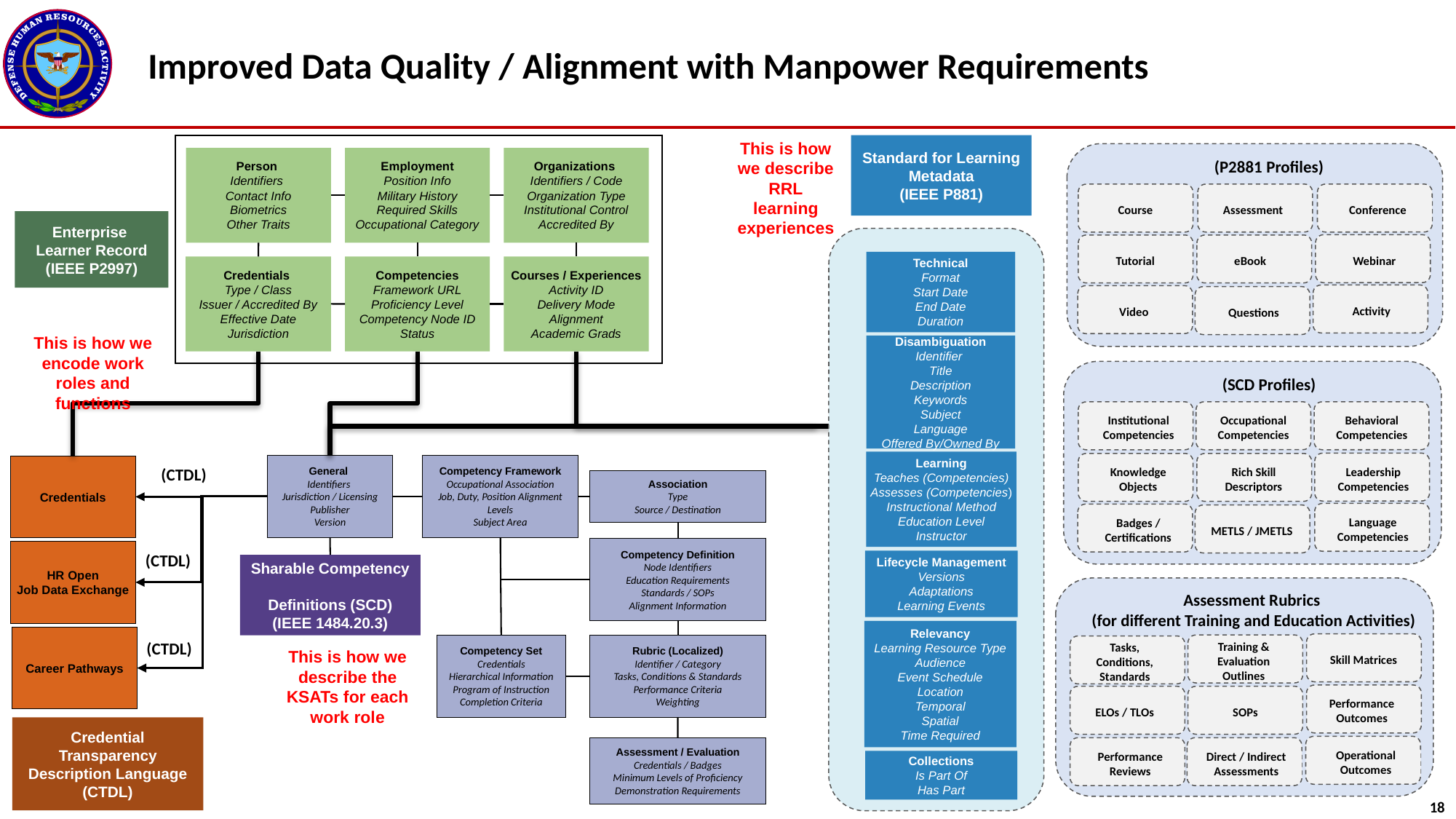

Improved Data Quality / Alignment with Manpower Requirements
This is how we describe RRL learning experiences
Standard for Learning Metadata
(IEEE P881)

Person
Identifiers
Contact Info
Biometrics
Other Traits
Employment
Position Info
Military History
Required Skills
Occupational Category
Organizations
Identifiers / Code
Organization Type
Institutional Control
Accredited By
Enterprise
Learner Record
(IEEE P2997)
Credentials
Type / Class
Issuer / Accredited By
Effective Date
Jurisdiction
Competencies
Framework URL
Proficiency Level
Competency Node ID
Status
Courses / Experiences
Activity ID
Delivery Mode
Alignment
Academic Grads

(P2881 Profiles)

Assessment

Conference

Course

Webinar

Tutorial

eBook

Activity

Video

Questions

Technical
Format
Start Date
End Date
Duration
This is how we encode work roles and functions
Disambiguation
Identifier
Title
Description
Keywords
Subject
Language
Offered By/Owned By

(SCD Profiles)

Occupational Competencies

Behavioral Competencies

Institutional Competencies

Leadership Competencies

Knowledge Objects

Rich Skill Descriptors

Language Competencies

Badges / Certifications

METLS / JMETLS
Learning
Teaches (Competencies)
Assesses (Competencies)
Instructional Method Education Level
Instructor
General
Identifiers
Jurisdiction / Licensing
Publisher
Version
Competency Framework
Occupational Association
Job, Duty, Position Alignment
Levels
Subject Area
Credentials
(CTDL)
Association
Type
Source / Destination
Competency Definition
Node Identifiers
Education Requirements
Standards / SOPs
Alignment Information
HR Open
Job Data Exchange
(CTDL)
Lifecycle Management
Versions
Adaptations
Learning Events
Sharable Competency
Definitions (SCD)
(IEEE 1484.20.3)

Assessment Rubrics
(for different Training and Education Activities)

Skill Matrices

Training & Evaluation Outlines

Tasks, Conditions, Standards

Performance Outcomes

ELOs / TLOs

SOPs

Operational Outcomes

Performance Reviews

Direct / Indirect Assessments
Relevancy
Learning Resource Type Audience
Event Schedule
Location
Temporal
Spatial
Time Required
Career Pathways
(CTDL)
Competency Set
Credentials
Hierarchical Information
Program of Instruction
Completion Criteria
Rubric (Localized)
Identifier / Category
Tasks, Conditions & Standards
Performance Criteria
Weighting
This is how we describe the KSATs for each work role
Credential Transparency Description Language (CTDL)
Assessment / Evaluation
Credentials / Badges
Minimum Levels of Proficiency
Demonstration Requirements
Collections
Is Part Of
Has Part
18